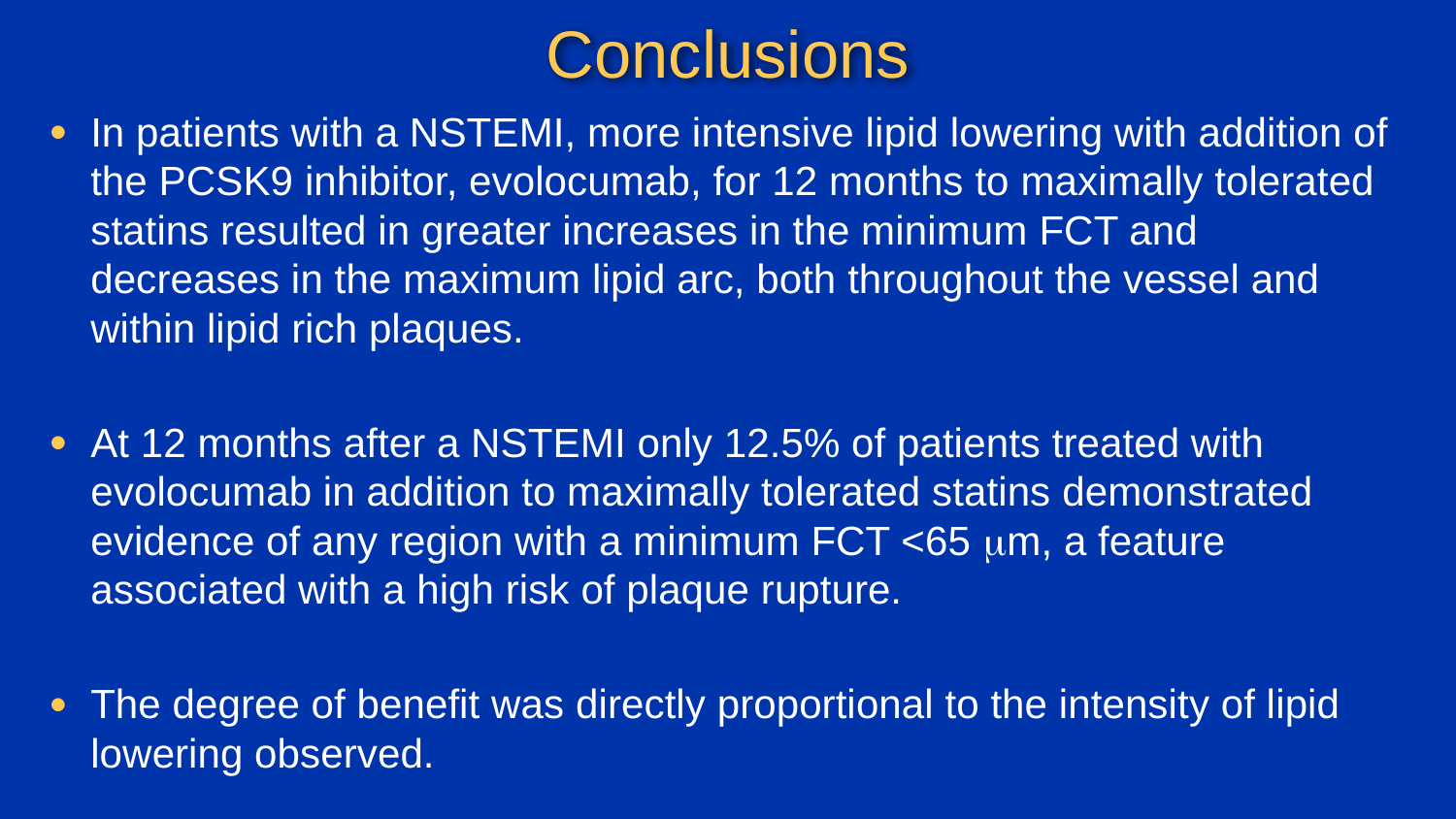

# Conclusions
In patients with a NSTEMI, more intensive lipid lowering with addition of the PCSK9 inhibitor, evolocumab, for 12 months to maximally tolerated statins resulted in greater increases in the minimum FCT and decreases in the maximum lipid arc, both throughout the vessel and within lipid rich plaques.

At 12 months after a NSTEMI only 12.5% of patients treated with evolocumab in addition to maximally tolerated statins demonstrated evidence of any region with a minimum FCT <65 μm, a feature associated with a high risk of plaque rupture.

The degree of benefit was directly proportional to the intensity of lipid lowering observed.